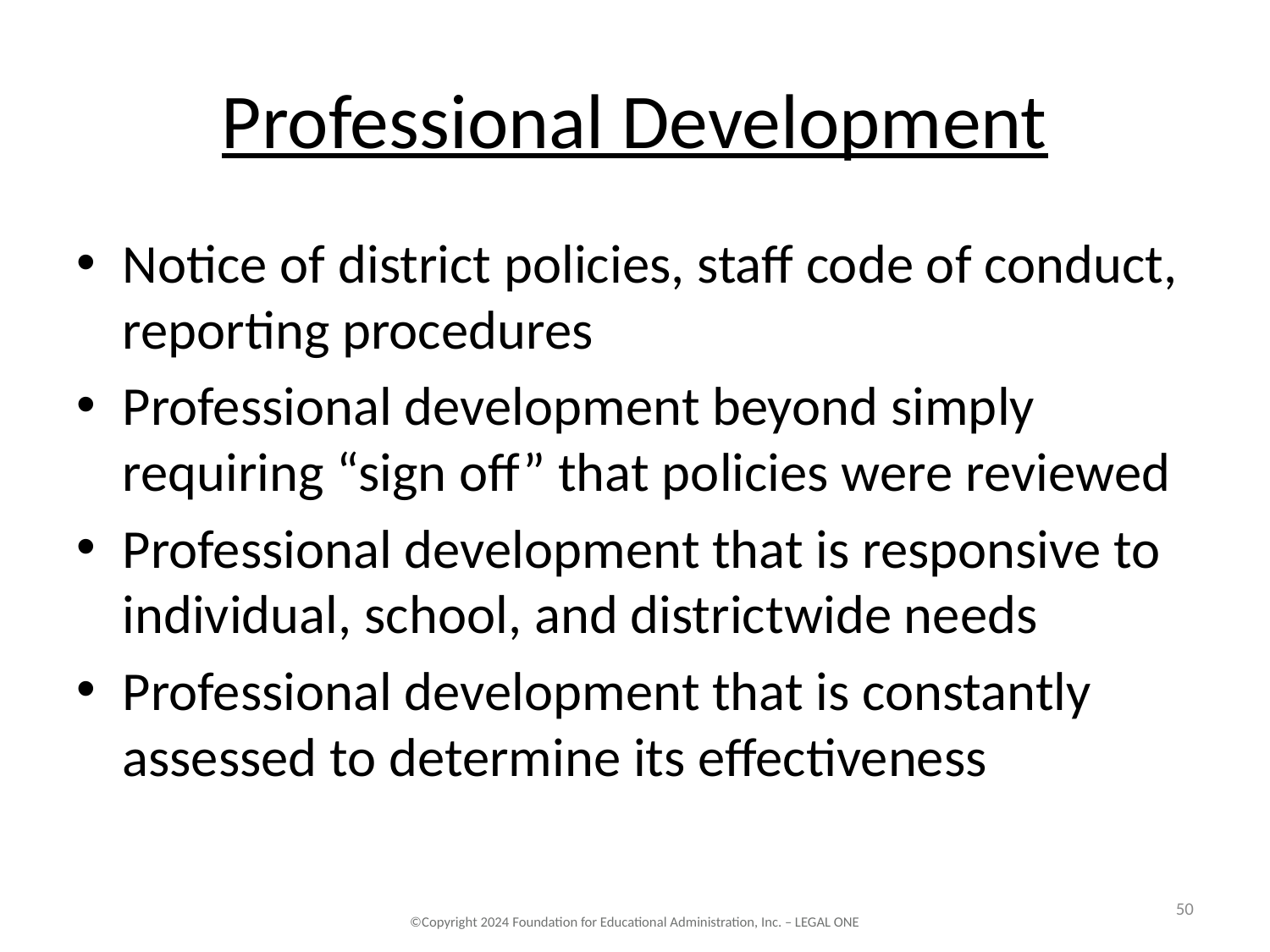

# Professional Development
Notice of district policies, staff code of conduct, reporting procedures
Professional development beyond simply requiring “sign off” that policies were reviewed
Professional development that is responsive to individual, school, and districtwide needs
Professional development that is constantly assessed to determine its effectiveness
50